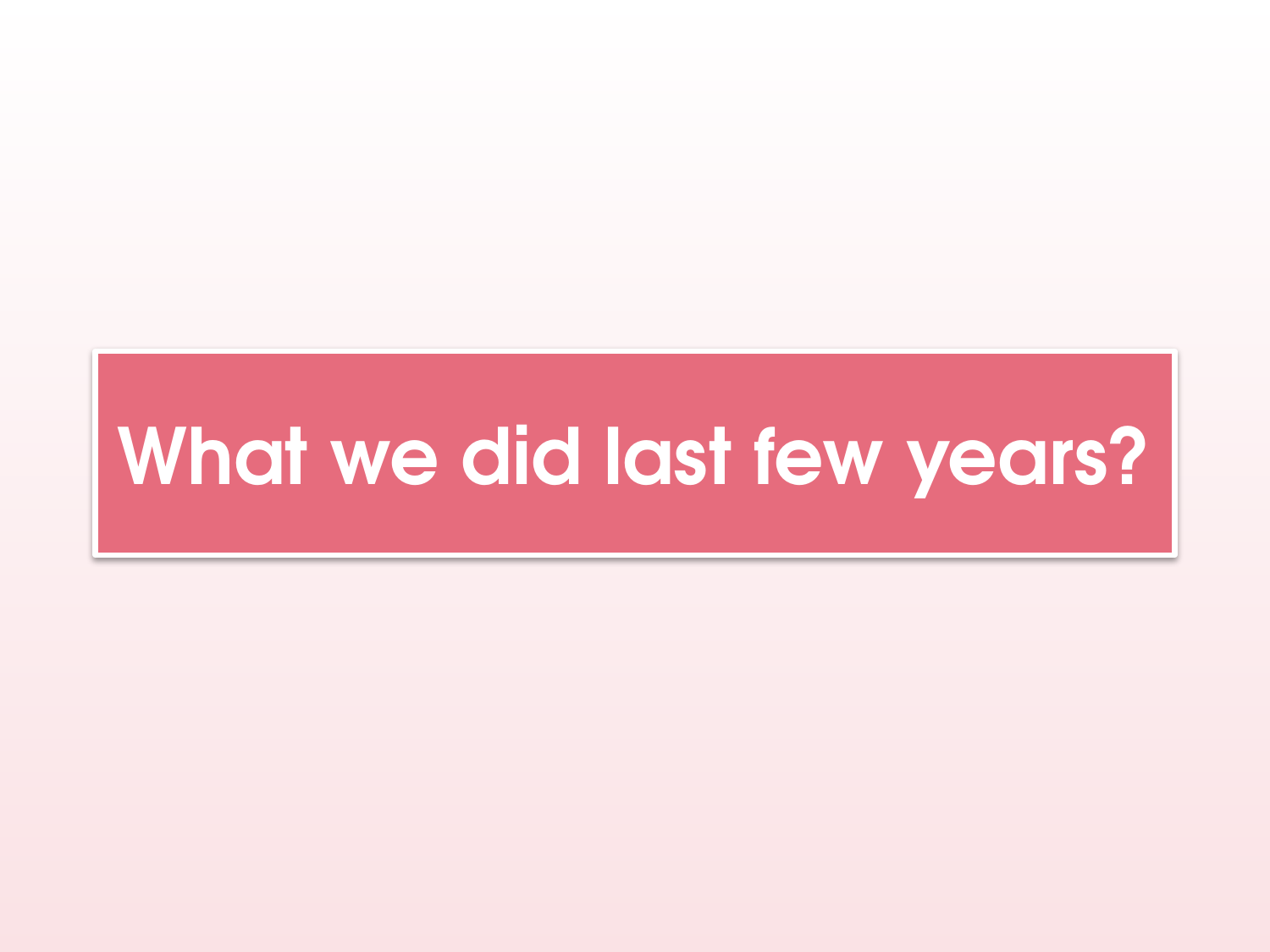

# What we did last few years?